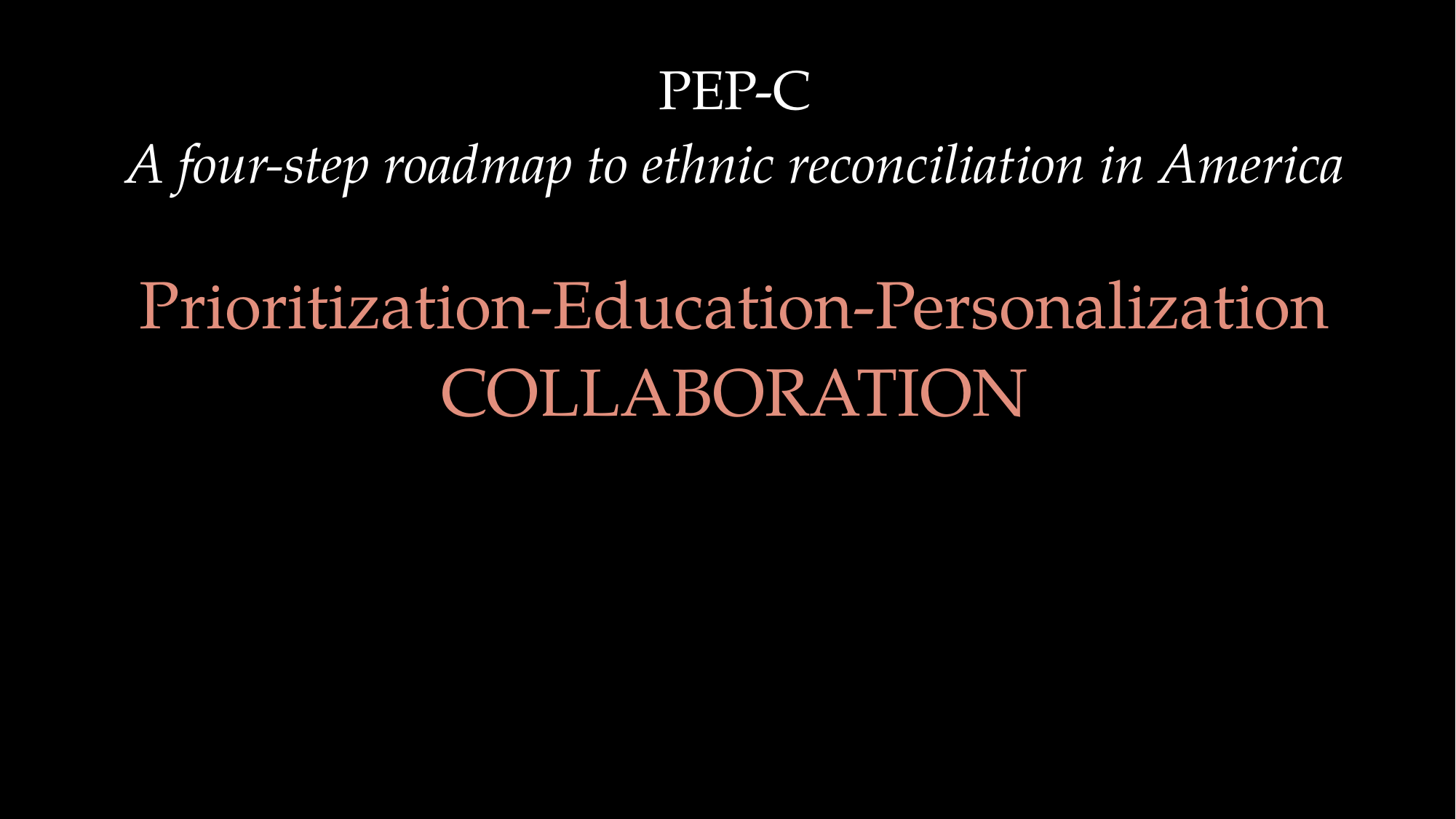

PEP-C
A four-step roadmap to ethnic reconciliation in America

Prioritization-Education-Personalization
COLLABORATION